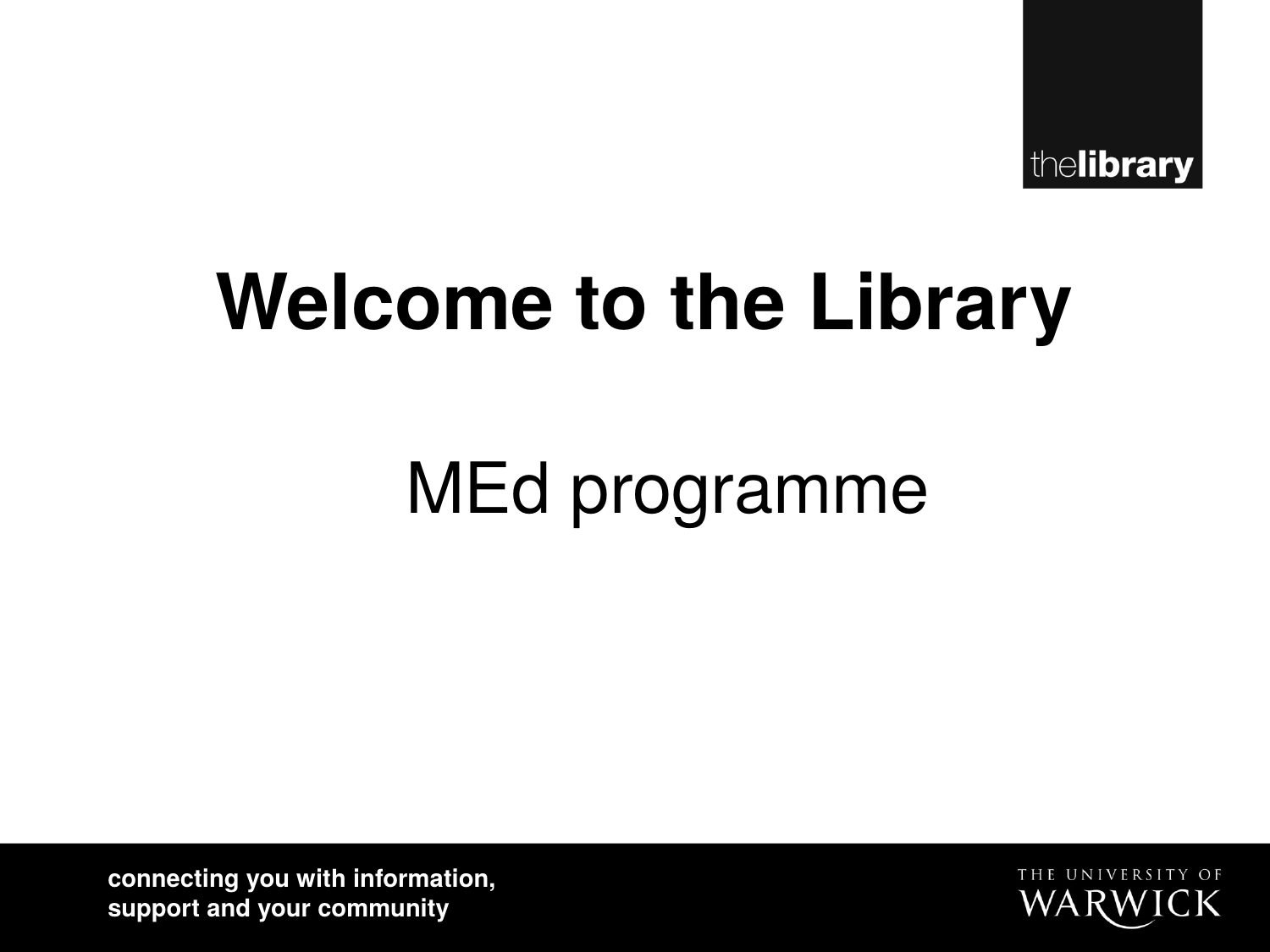

# Welcome to the Library
MEd programme